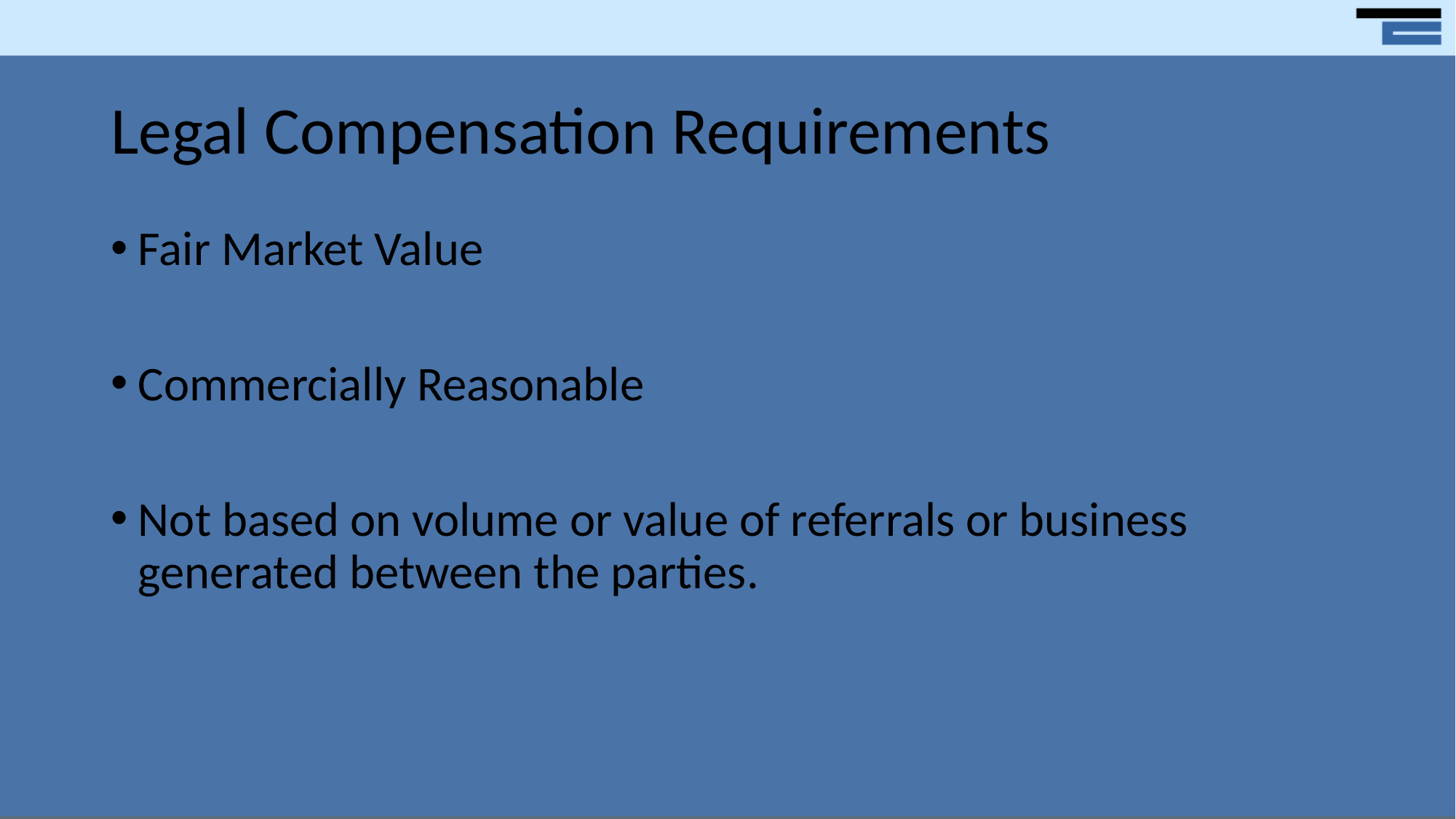

# Legal Compensation Requirements
Fair Market Value

Commercially Reasonable

Not based on volume or value of referrals or business generated between the parties.